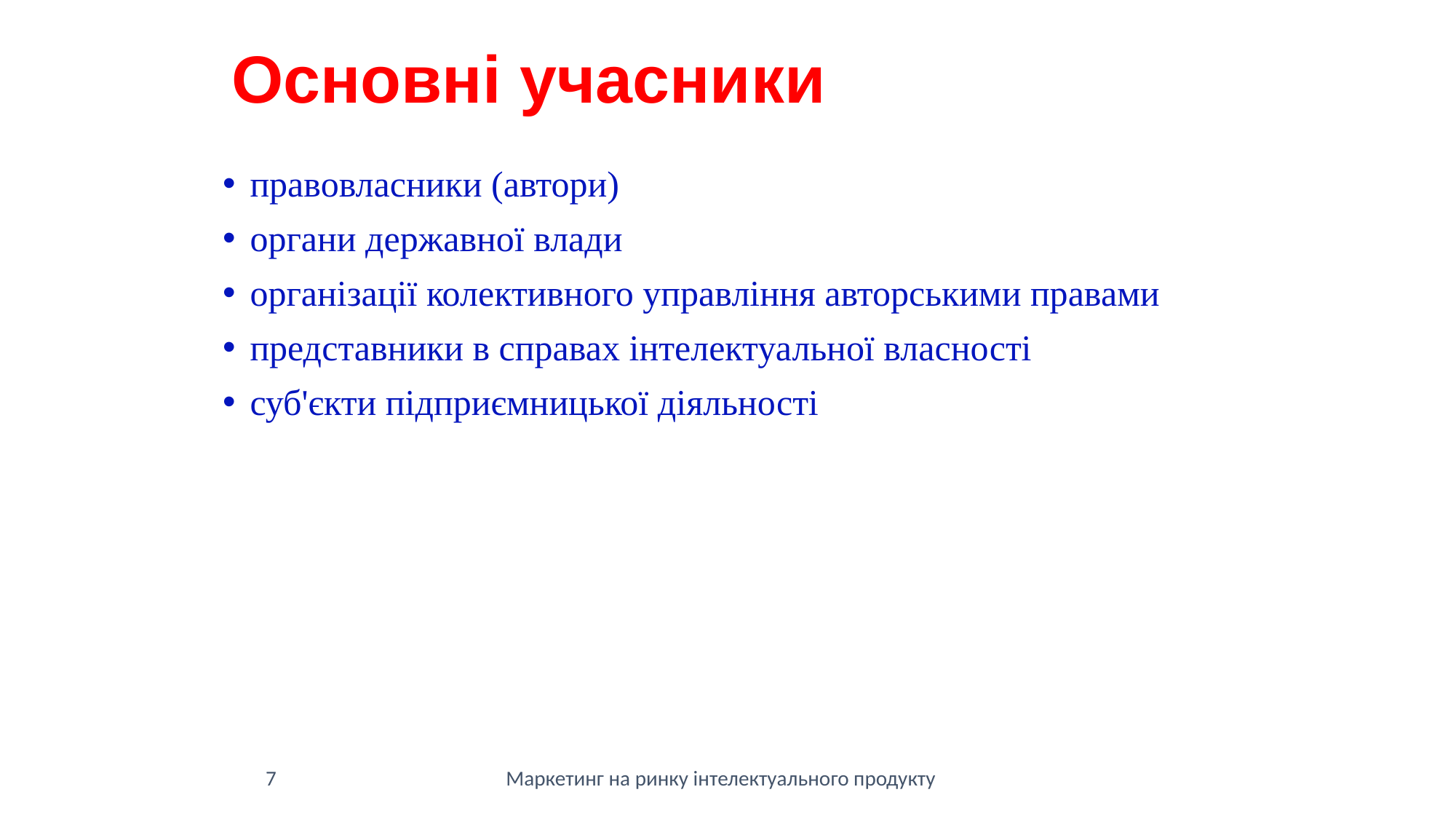

Основні учасники
правовласники (автори)
органи державної влади
організації колективного управління авторськими правами
представники в справах інтелектуальної власності
суб'єкти підприємницької діяльності

7
Маркетинг на ринку інтелектуального продукту